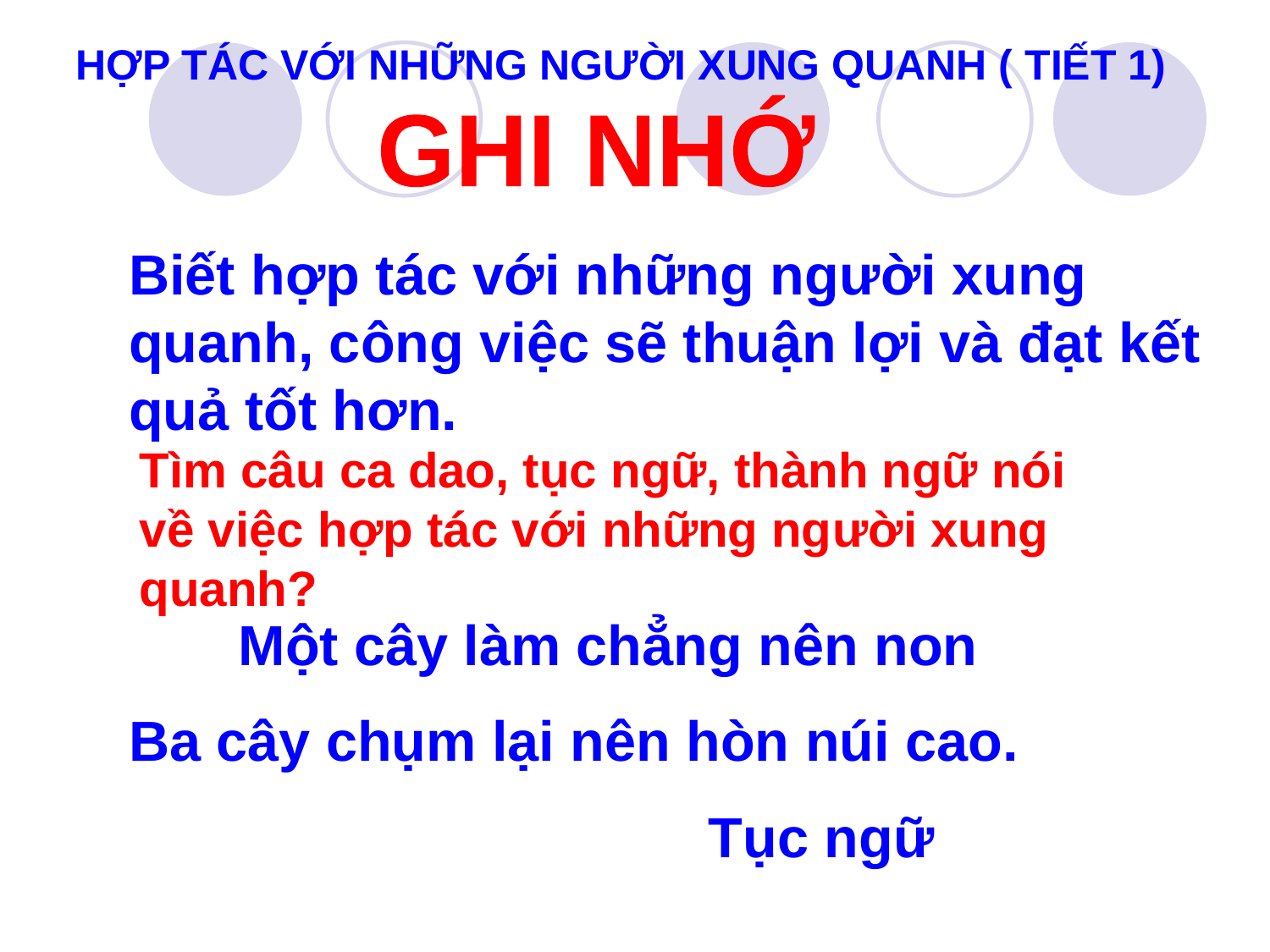

HỢP TÁC VỚI NHỮNG NGƯỜI XUNG QUANH ( TIẾT 1)
GHI NHỚ
Biết hợp tác với những người xung quanh, công việc sẽ thuận lợi và đạt kết quả tốt hơn.
Tìm câu ca dao, tục ngữ, thành ngữ nói về việc hợp tác với những người xung quanh?
       Một cây làm chẳng nên non
Ba cây chụm lại nên hòn núi cao.
                                     Tục ngữ